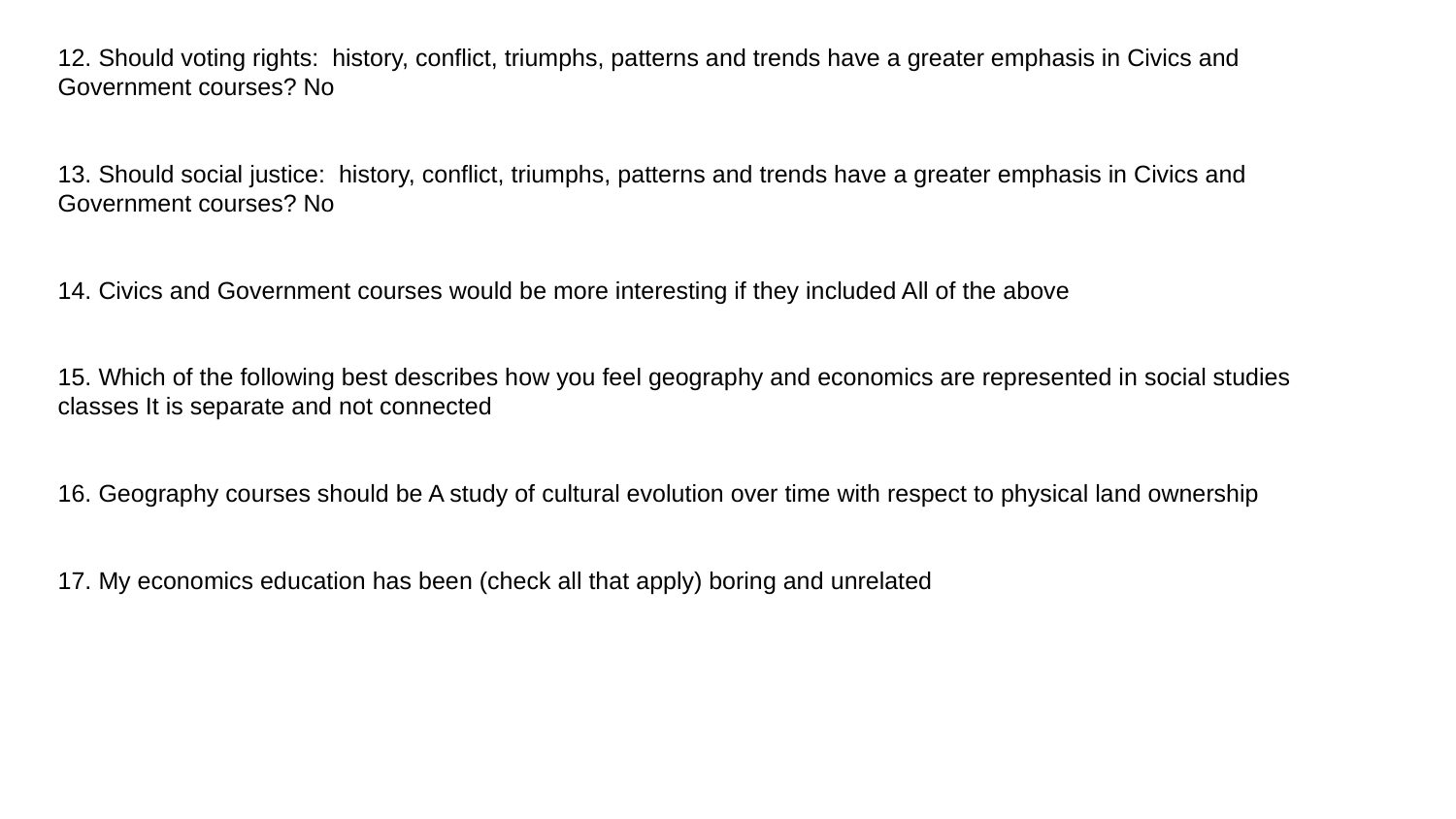

12. Should voting rights:  history, conflict, triumphs, patterns and trends have a greater emphasis in Civics and Government courses? No

13. Should social justice:  history, conflict, triumphs, patterns and trends have a greater emphasis in Civics and Government courses? No

14. Civics and Government courses would be more interesting if they included All of the above

15. Which of the following best describes how you feel geography and economics are represented in social studies classes It is separate and not connected

16. Geography courses should be A study of cultural evolution over time with respect to physical land ownership

17. My economics education has been (check all that apply) boring and unrelated